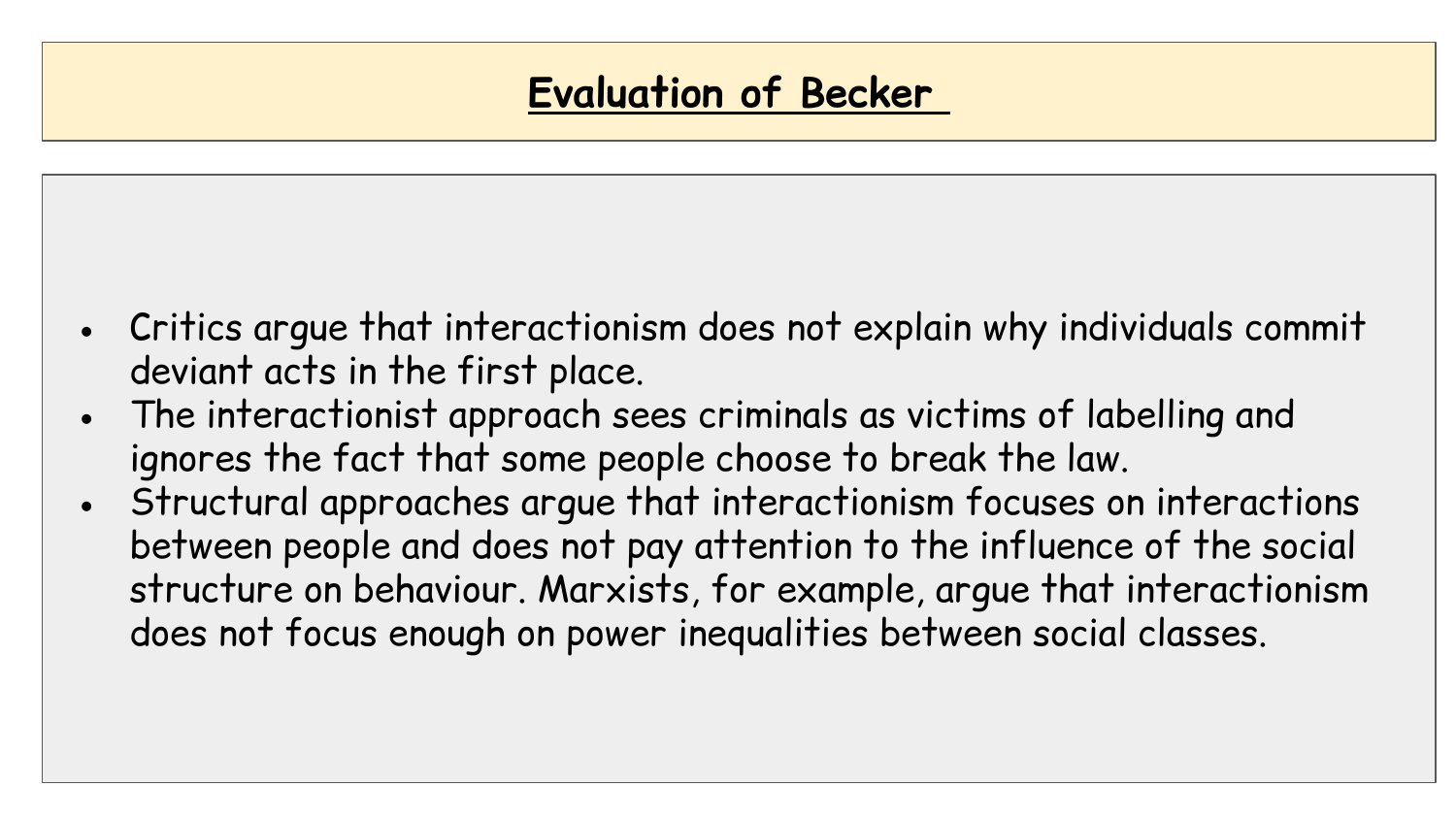

Evaluation of Becker
Critics argue that interactionism does not explain why individuals commit deviant acts in the first place.
The interactionist approach sees criminals as victims of labelling and ignores the fact that some people choose to break the law.
Structural approaches argue that interactionism focuses on interactions between people and does not pay attention to the influence of the social structure on behaviour. Marxists, for example, argue that interactionism does not focus enough on power inequalities between social classes.